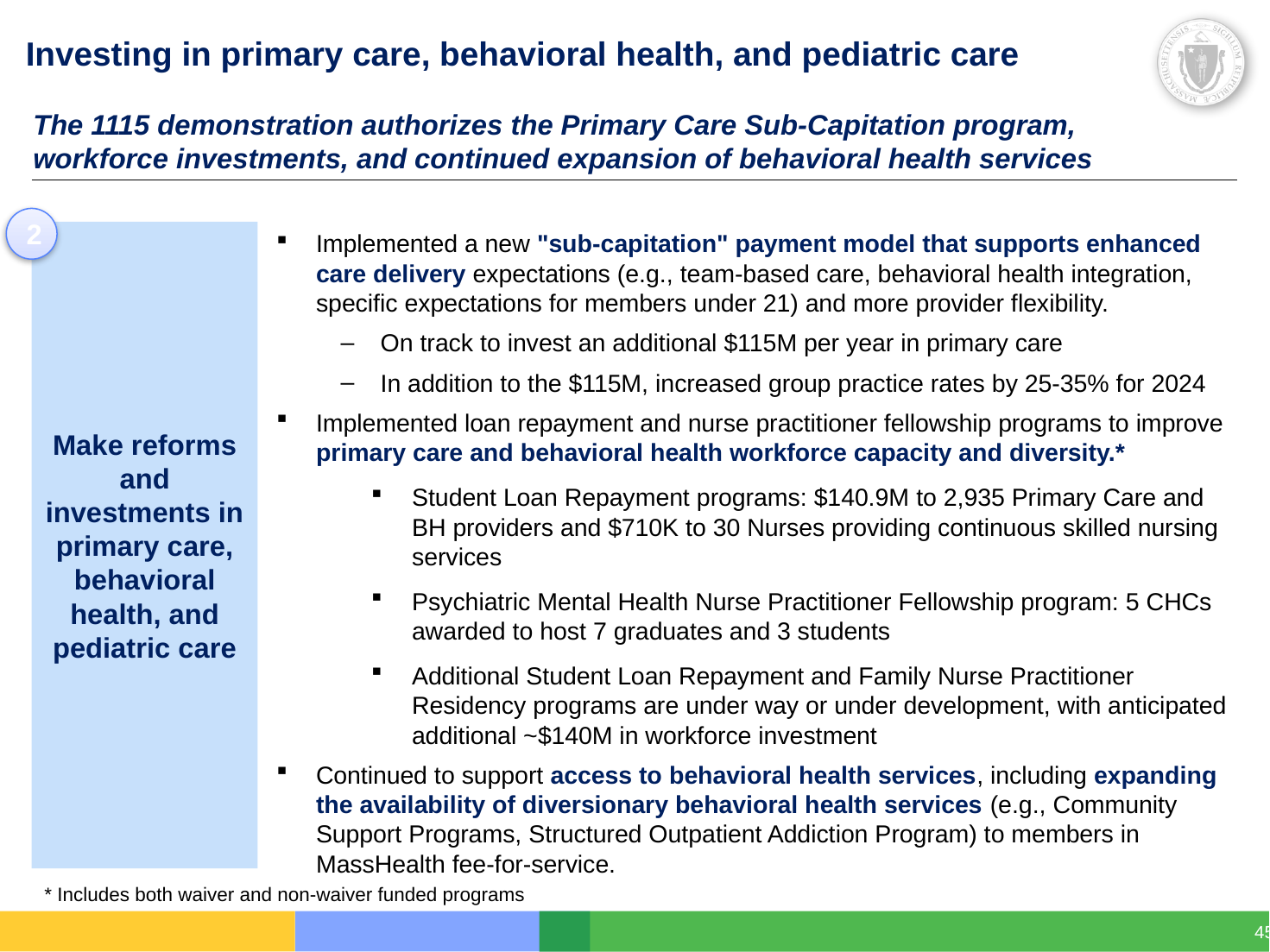

Investing in primary care, behavioral health, and pediatric care
The 1115 demonstration authorizes the Primary Care Sub-Capitation program, workforce investments, and continued expansion of behavioral health services
2
Implemented a new "sub-capitation" payment model that supports enhanced care delivery expectations (e.g., team-based care, behavioral health integration, specific expectations for members under 21) and more provider flexibility.
On track to invest an additional $115M per year in primary care
In addition to the $115M, increased group practice rates by 25-35% for 2024
Implemented loan repayment and nurse practitioner fellowship programs to improve primary care and behavioral health workforce capacity and diversity.*
Student Loan Repayment programs: $140.9M to 2,935 Primary Care and BH providers and $710K to 30 Nurses providing continuous skilled nursing services
Psychiatric Mental Health Nurse Practitioner Fellowship program: 5 CHCs awarded to host 7 graduates and 3 students
Additional Student Loan Repayment and Family Nurse Practitioner Residency programs are under way or under development, with anticipated additional ~$140M in workforce investment
Continued to support access to behavioral health services, including expanding the availability of diversionary behavioral health services (e.g., Community Support Programs, Structured Outpatient Addiction Program) to members in MassHealth fee-for-service.
Make reforms and investments in primary care, behavioral health, and pediatric care
* Includes both waiver and non-waiver funded programs